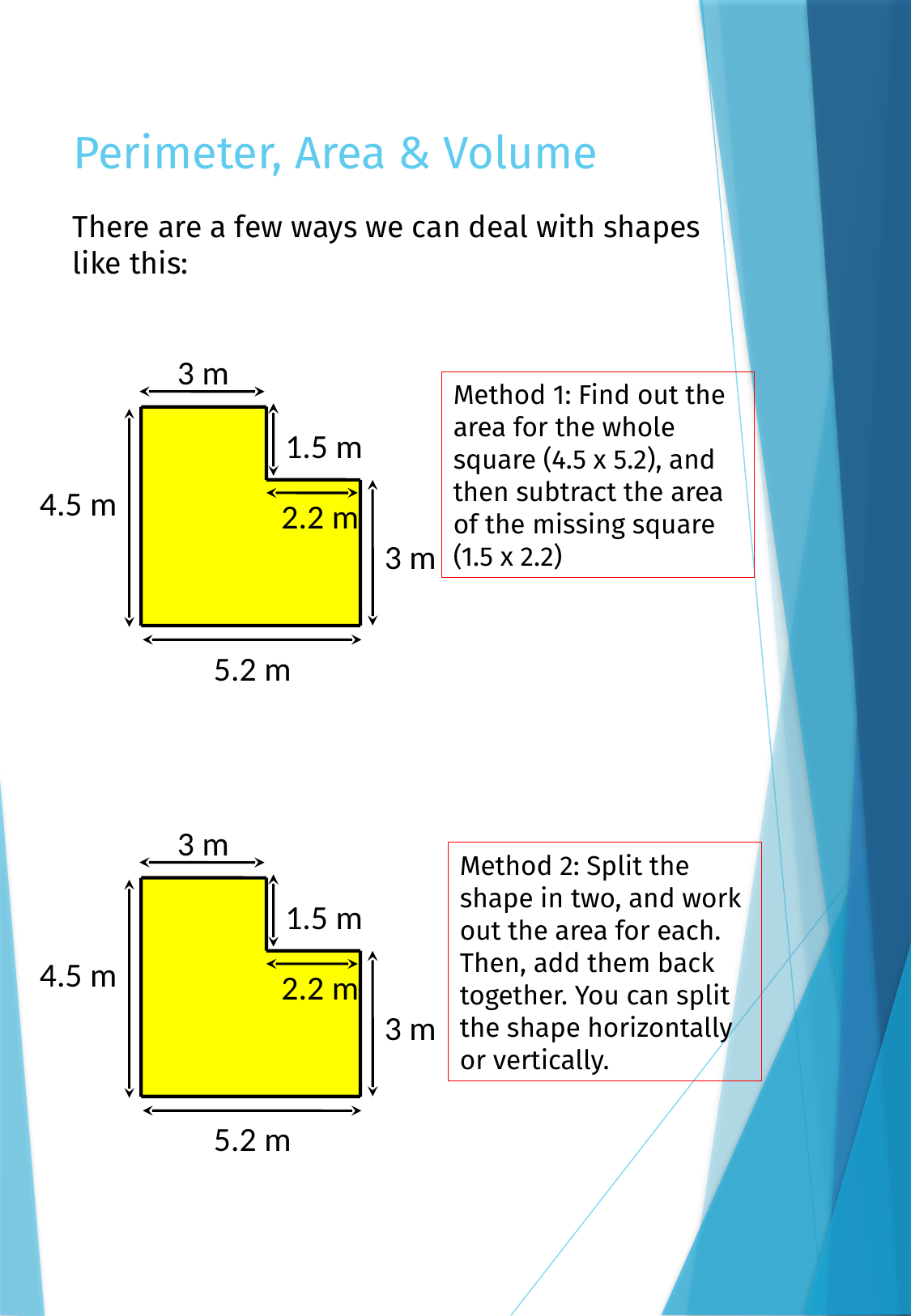

# Perimeter, Area & Volume
There are a few ways we can deal with shapes like this:
3 m

4.5 m

3 m

5.2 m
Method 1: Find out the area for the whole square (4.5 x 5.2), and then subtract the area of the missing square (1.5 x 2.2)

1.5 m
2.2 m

3 m

4.5 m

3 m

5.2 m
Method 2: Split the shape in two, and work out the area for each. Then, add them back together. You can split the shape horizontally or vertically.

1.5 m
2.2 m